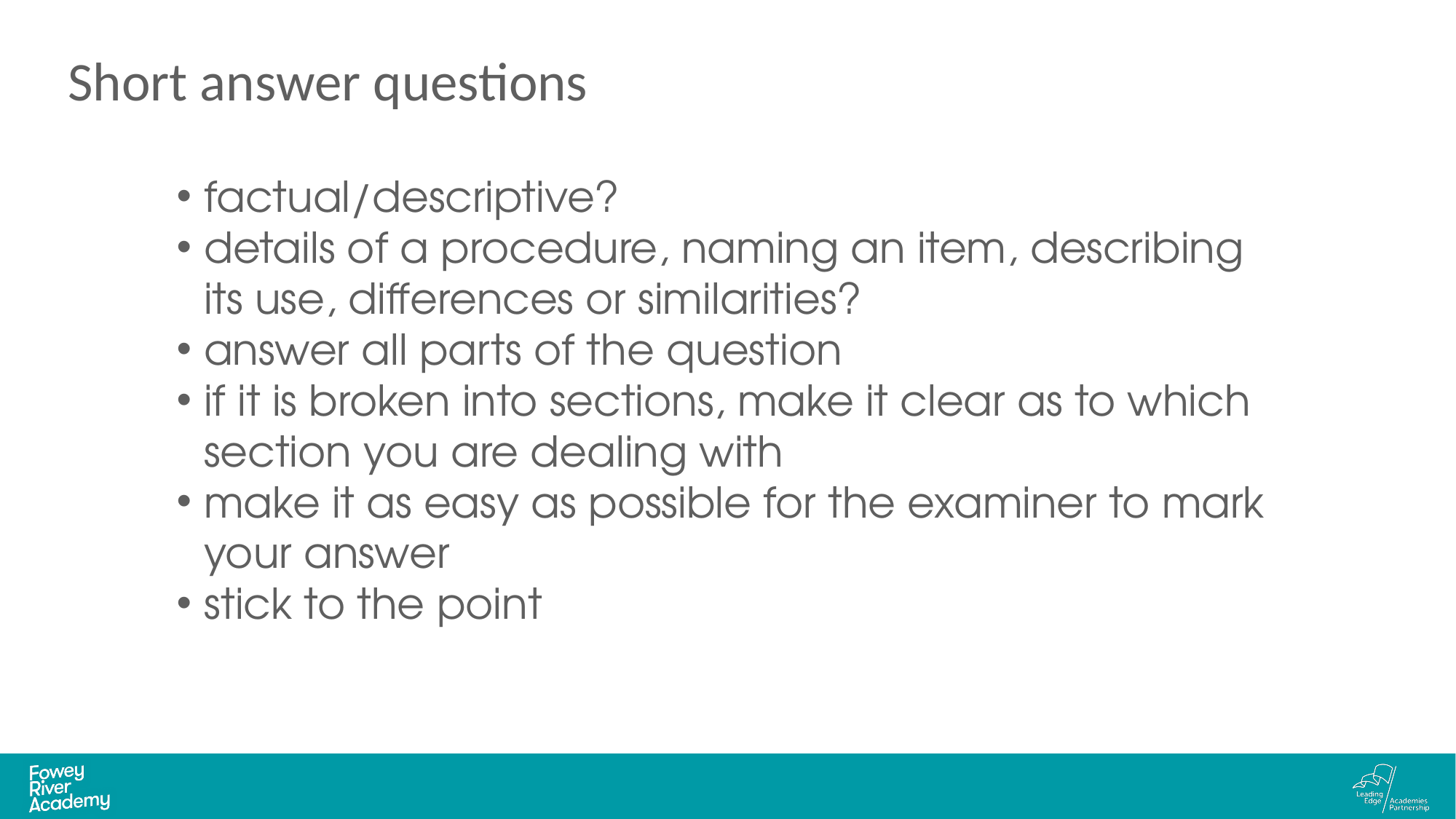

# Short answer questions
factual/descriptive?
details of a procedure, naming an item, describing its use, differences or similarities?
answer all parts of the question
if it is broken into sections, make it clear as to which section you are dealing with
make it as easy as possible for the examiner to mark your answer
stick to the point